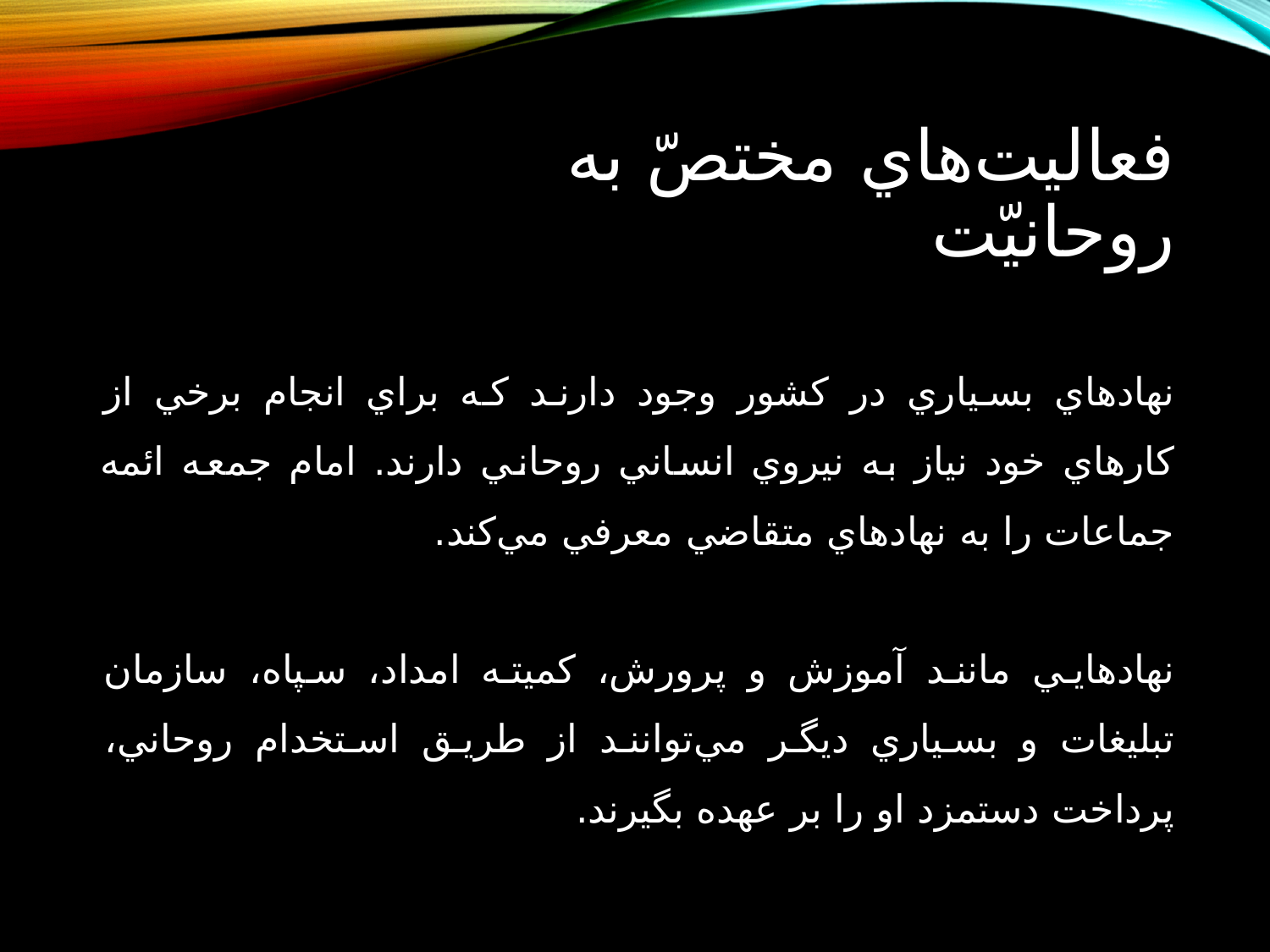

# فعاليت‌هاي مختصّ به روحانيّت
نهادهاي بسياري در كشور وجود دارند كه براي انجام برخي از كارهاي خود نياز به نيروي انساني روحاني دارند. امام جمعه ائمه جماعات را به نهادهاي متقاضي معرفي مي‌كند.

نهادهايي مانند آموزش و پرورش، كميته امداد، سپاه، سازمان تبليغات و بسياري ديگر مي‌توانند از طريق استخدام روحاني، پرداخت دستمزد او را بر عهده بگيرند.